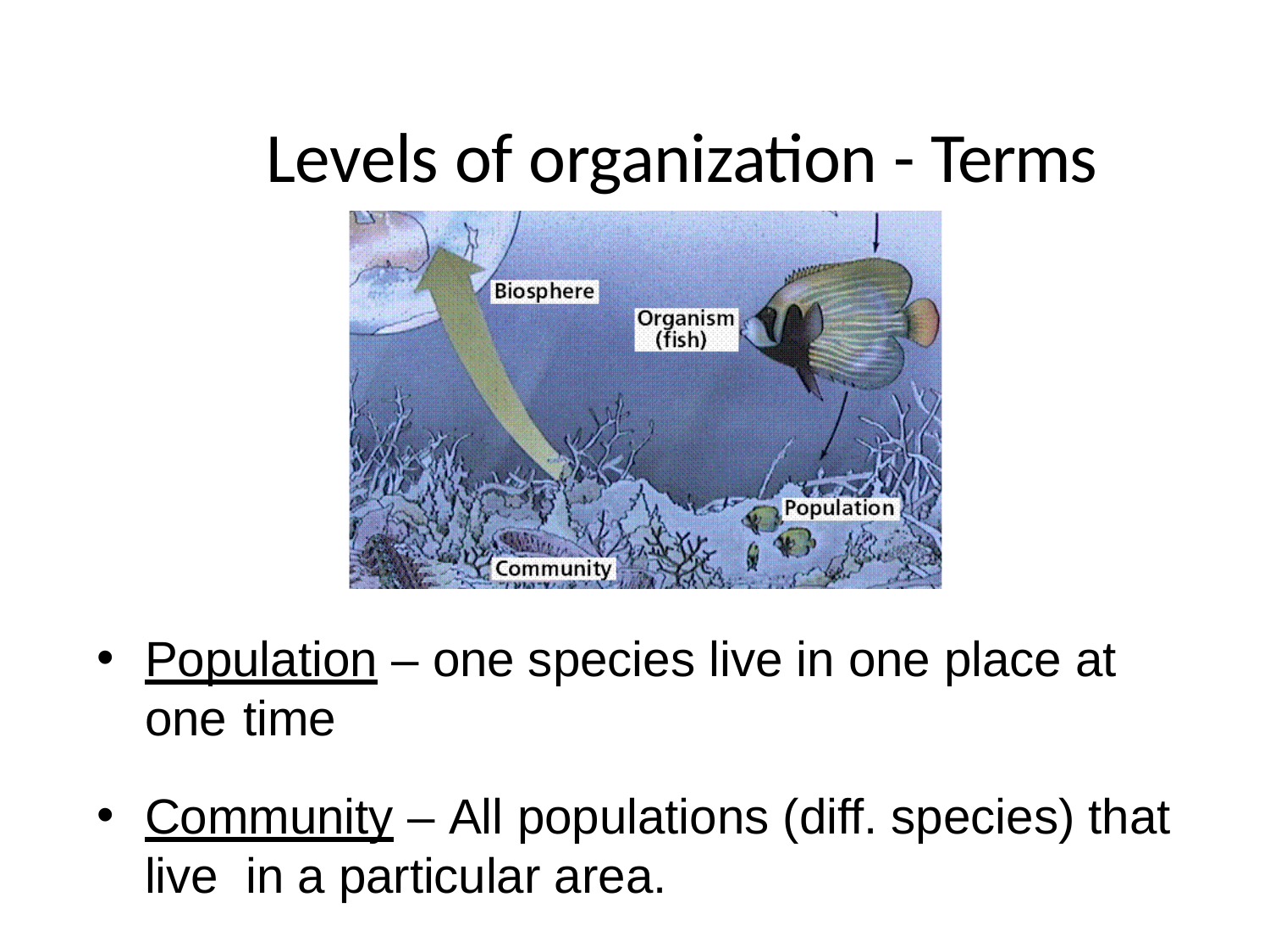

# Levels of organization - Terms

Population – one species live in one place at one time
Community – All populations (diff. species) that live  in a particular area.